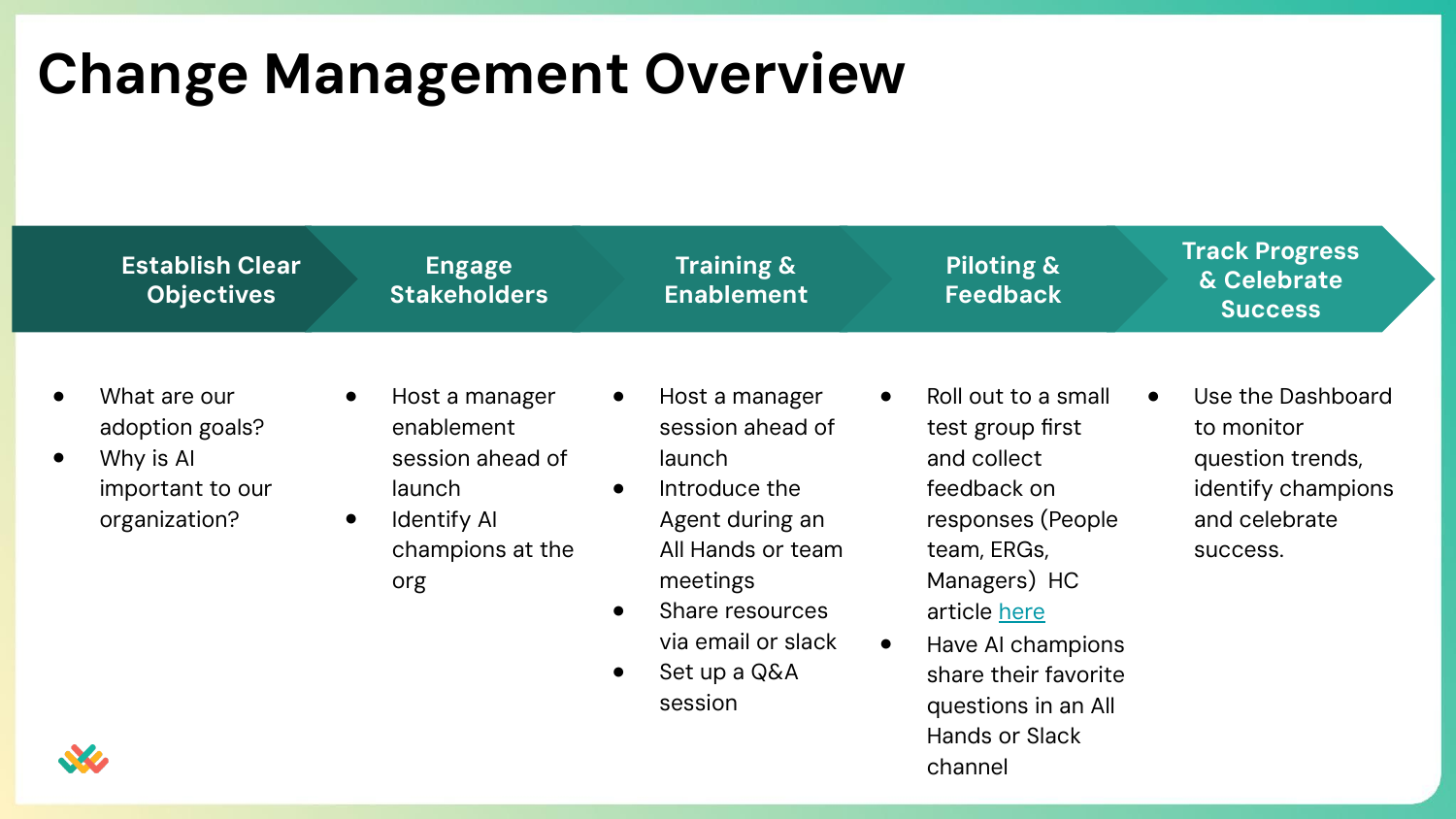

Change Management Overview
Engage Stakeholders
Host a manager enablement session ahead of launch
Identify AI champions at the org
Training & Enablement
Host a manager session ahead of launch
Introduce the Agent during an All Hands or team meetings
Share resources via email or slack
Set up a Q&A session

Piloting & Feedback
Roll out to a small test group first and collect feedback on responses (People team, ERGs, Managers)  HC article here
Have AI champions share their favorite questions in an All Hands or Slack channel
Track Progress & Celebrate Success
Use the Dashboard to monitor question trends, identify champions and celebrate success.

Establish Clear Objectives
What are our adoption goals?
Why is AI important to our organization?